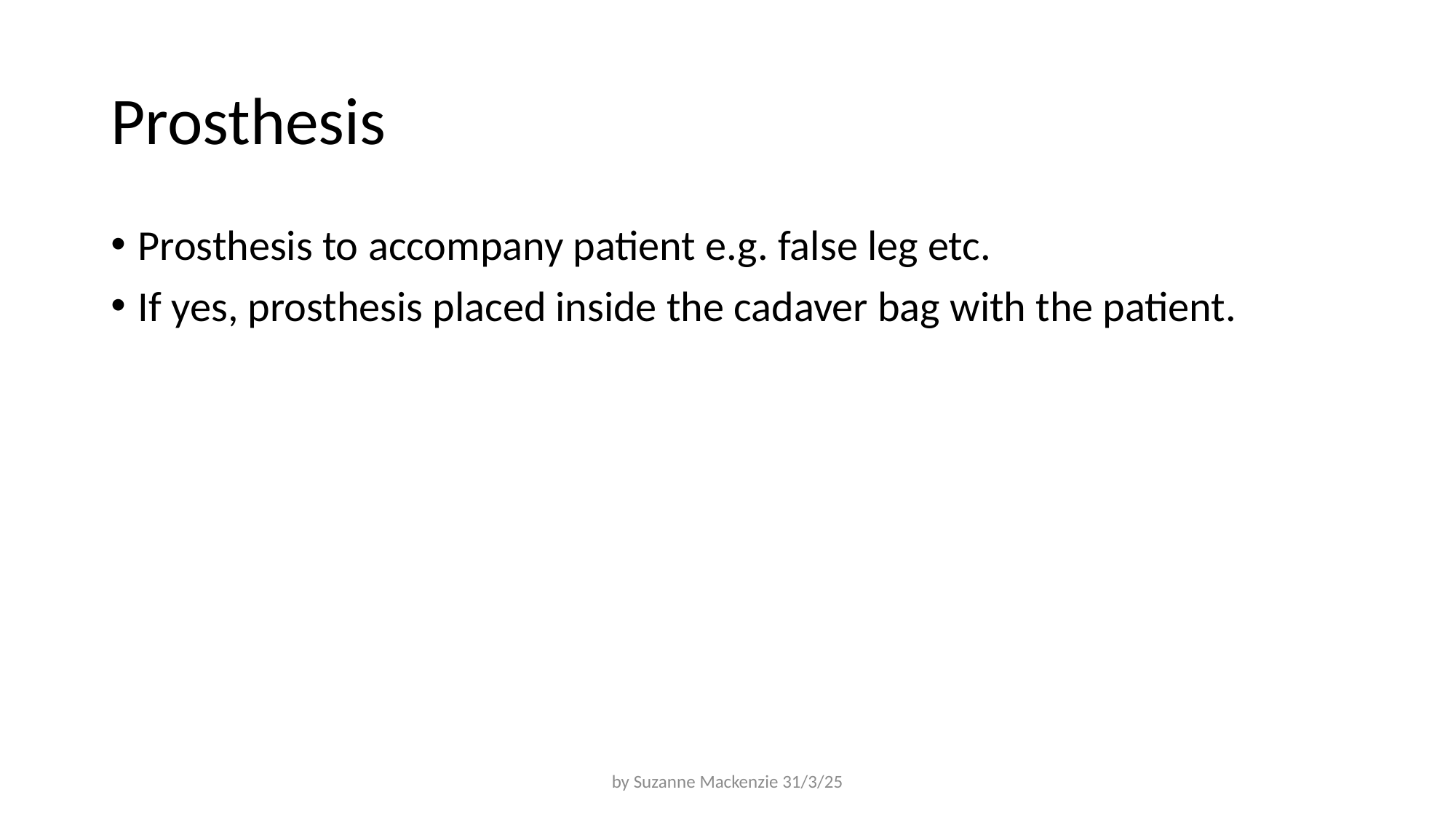

# Prosthesis
Prosthesis to accompany patient e.g. false leg etc.
If yes, prosthesis placed inside the cadaver bag with the patient.
by Suzanne Mackenzie 31/3/25